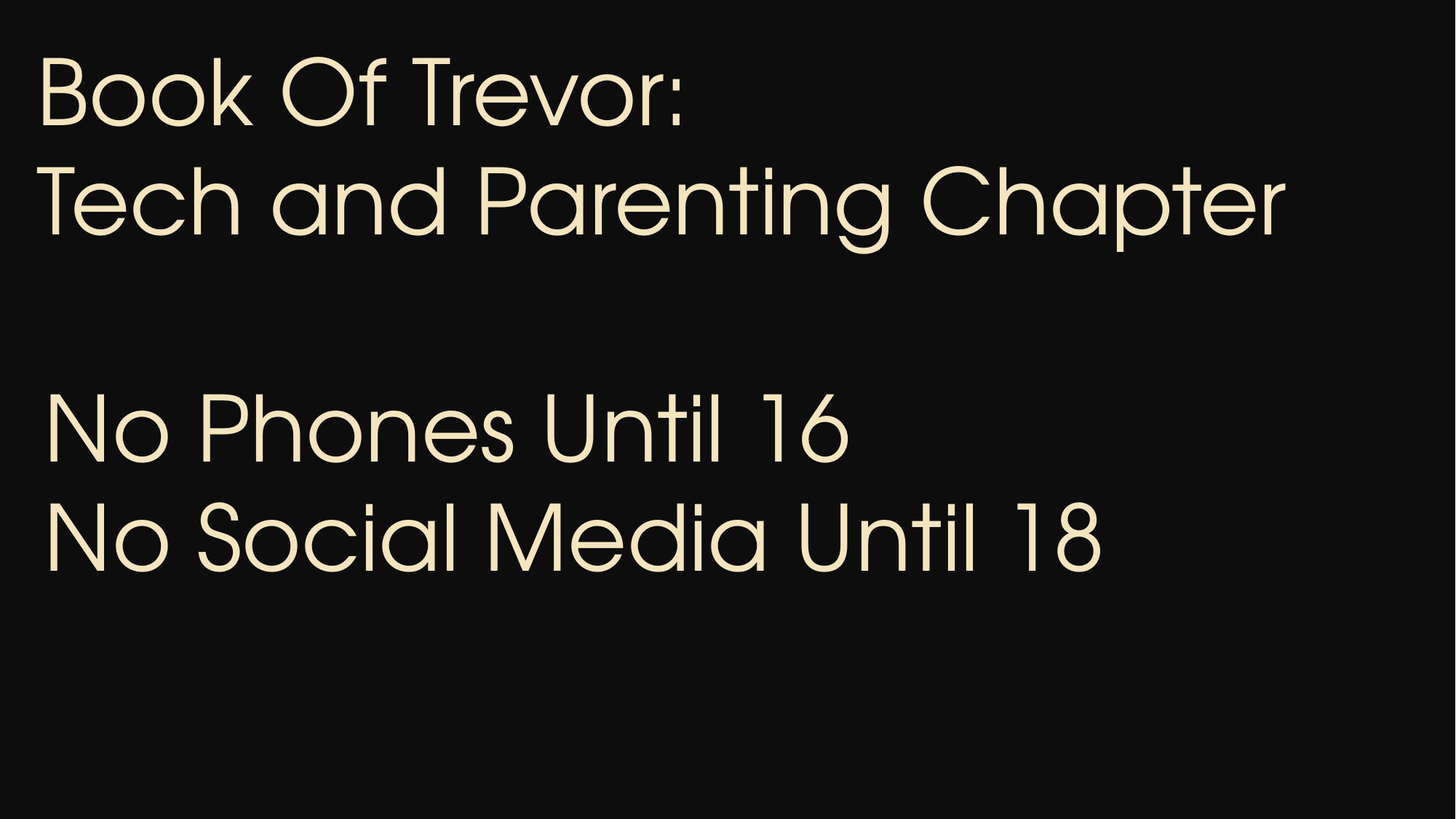

Book Of Trevor:
Tech and Parenting Chapter
No Phones Until 16
No Social Media Until 18